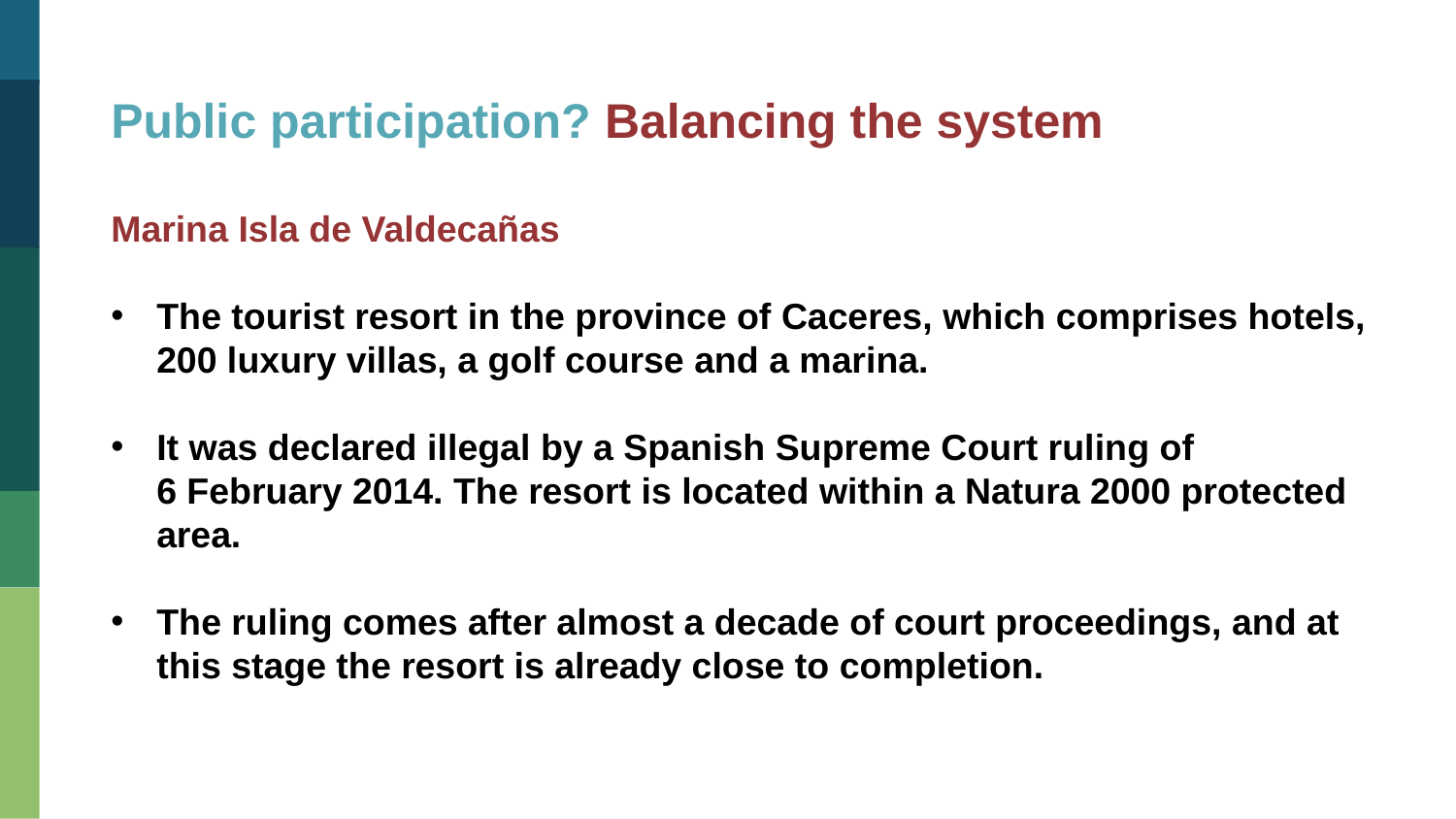

Public participation? Balancing the system

Marina Isla de Valdecañas

The tourist resort in the province of Caceres, which comprises hotels, 200 luxury villas, a golf course and a marina.

It was declared illegal by a Spanish Supreme Court ruling of 6 February 2014. The resort is located within a Natura 2000 protected area.

The ruling comes after almost a decade of court proceedings, and at this stage the resort is already close to completion.